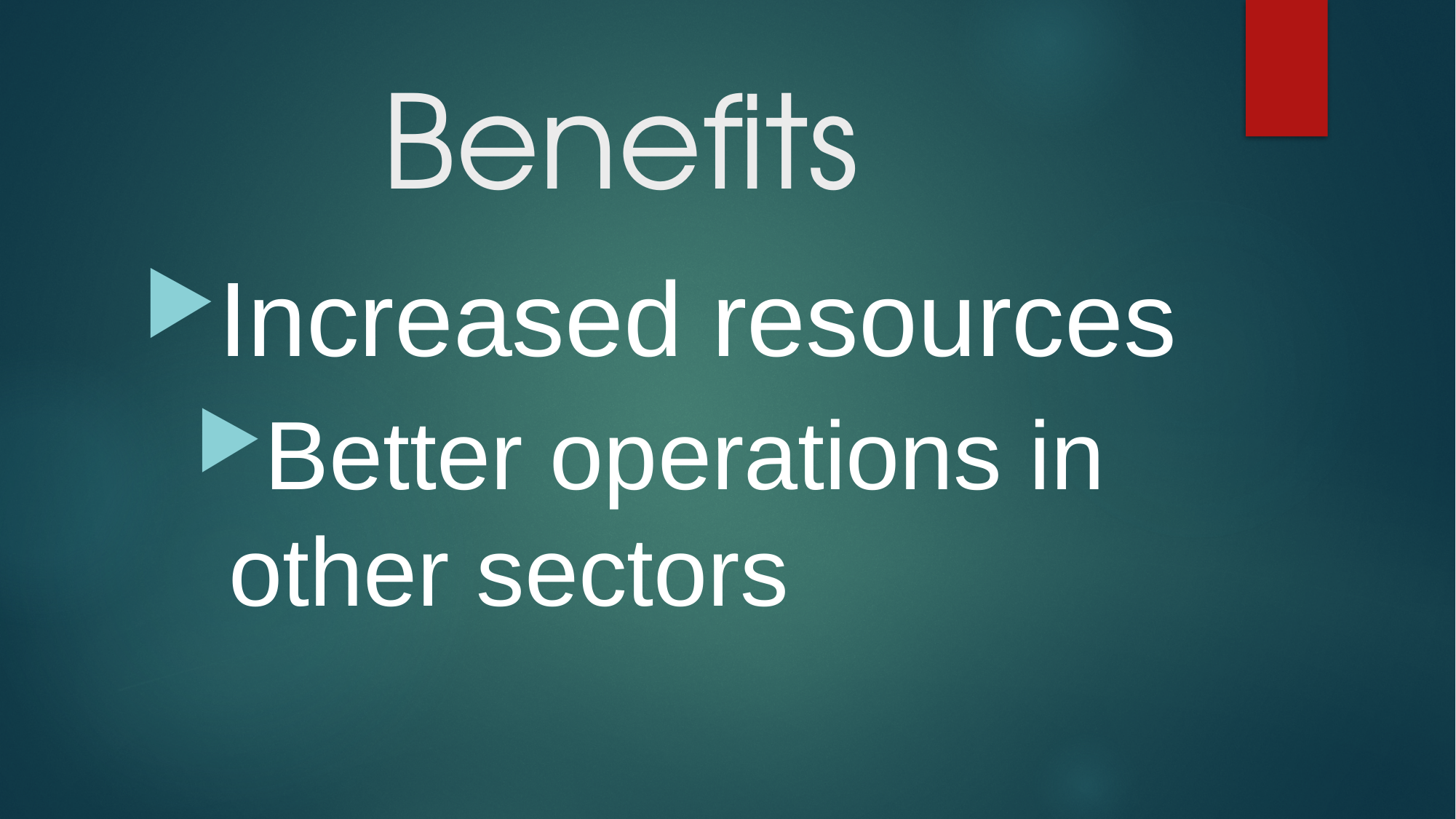

# Benefits
Increased resources
Better operations in other sectors